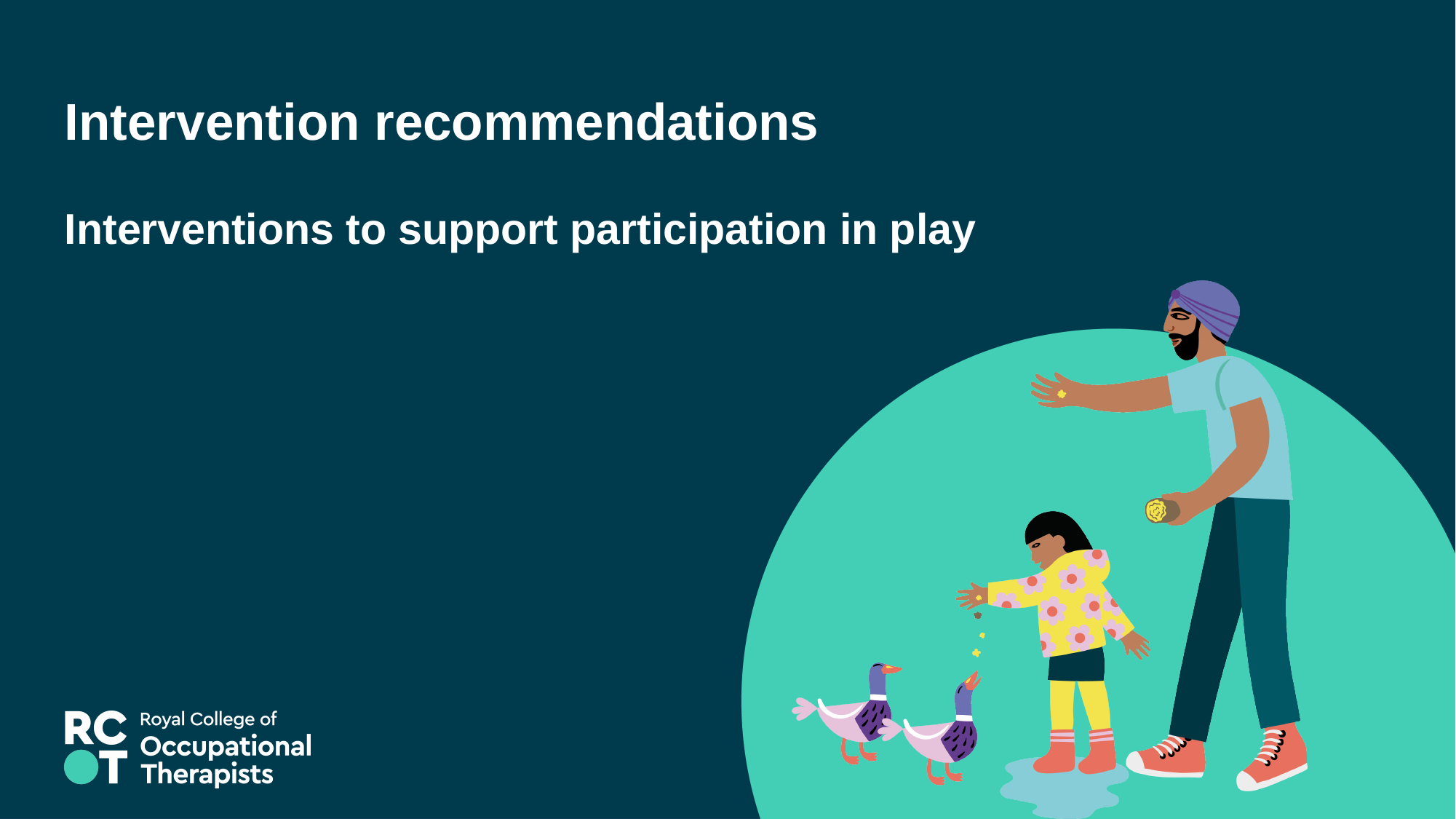

# Intervention recommendations Interventions to support participation in play